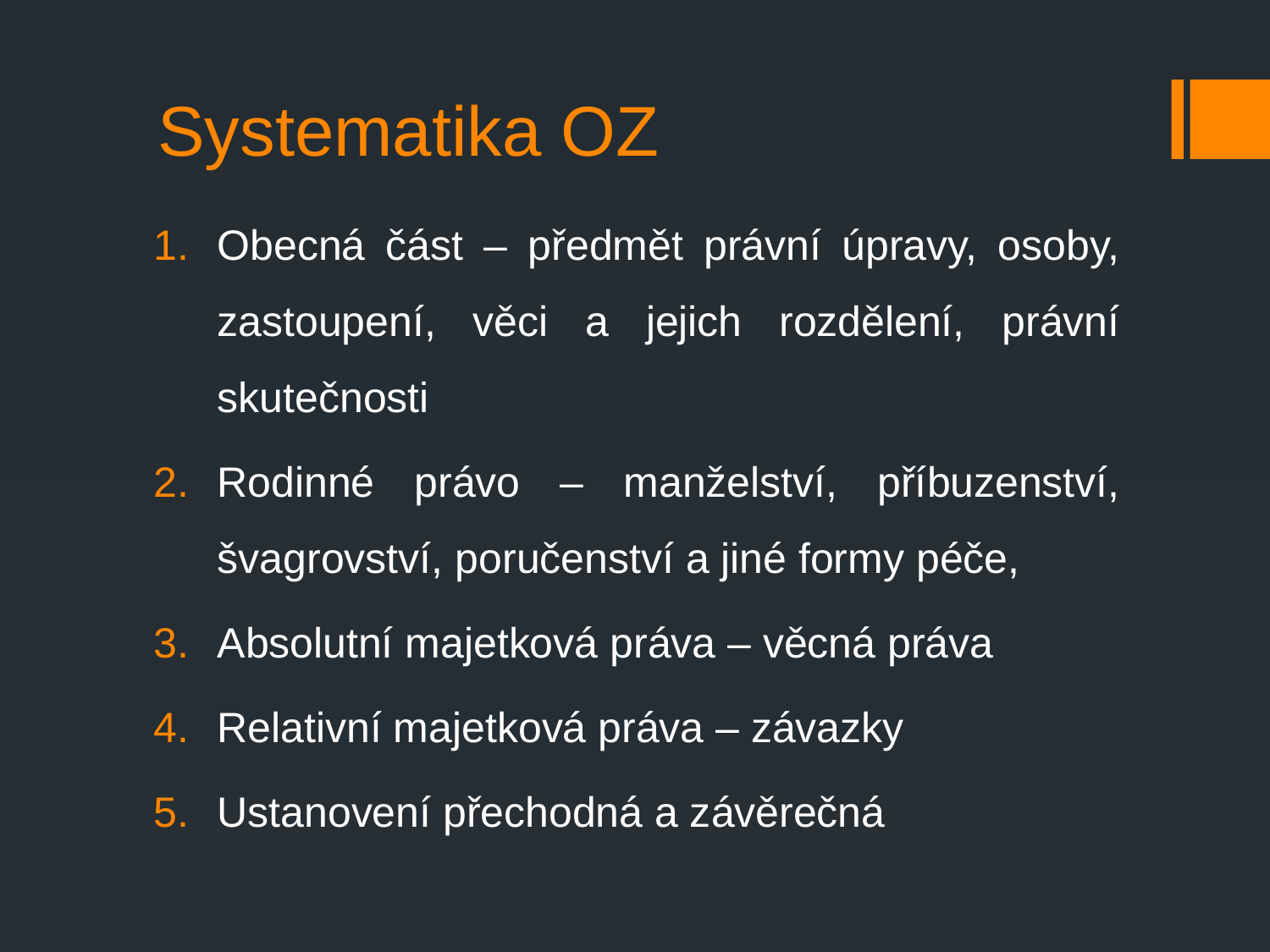

# Systematika OZ
Obecná část – předmět právní úpravy, osoby, zastoupení, věci a jejich rozdělení, právní skutečnosti
Rodinné právo – manželství, příbuzenství, švagrovství, poručenství a jiné formy péče,
Absolutní majetková práva – věcná práva
Relativní majetková práva – závazky
Ustanovení přechodná a závěrečná